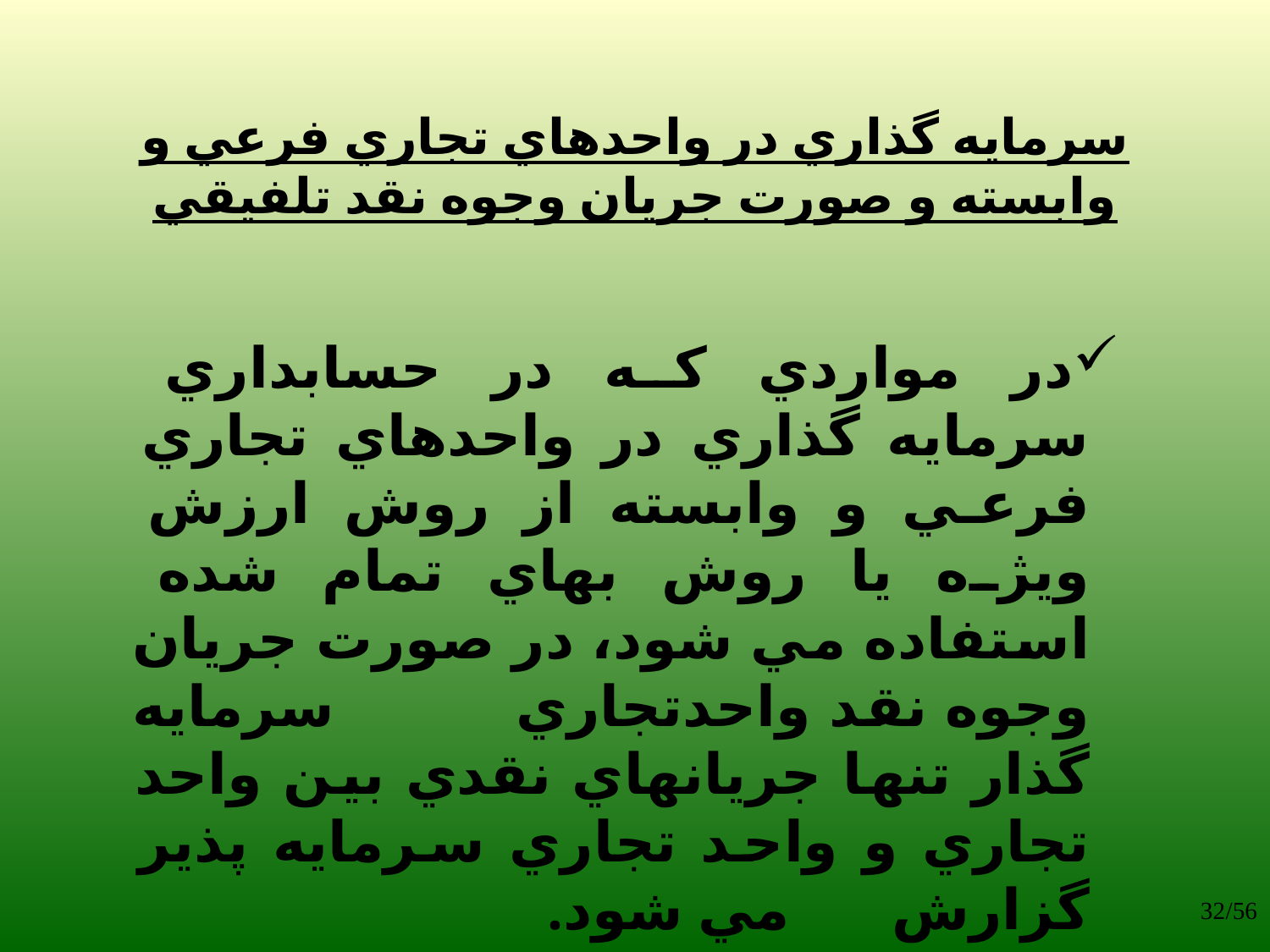

# سرمايه گذاري در واحدهاي تجاري فرعي و وابسته و صورت جريان وجوه نقد تلفيقي
در مواردي که در حسابداري سرمايه گذاري در واحدهاي تجاري فرعي و وابسته از روش ارزش ويژه يا روش بهاي تمام شده استفاده مي شود، در صورت جريان وجوه نقد واحدتجاري          سرمايه گذار تنها جريانهاي نقدي بين واحد تجاري و واحد تجاري سرمايه پذير گزارش       مي شود.
32/56